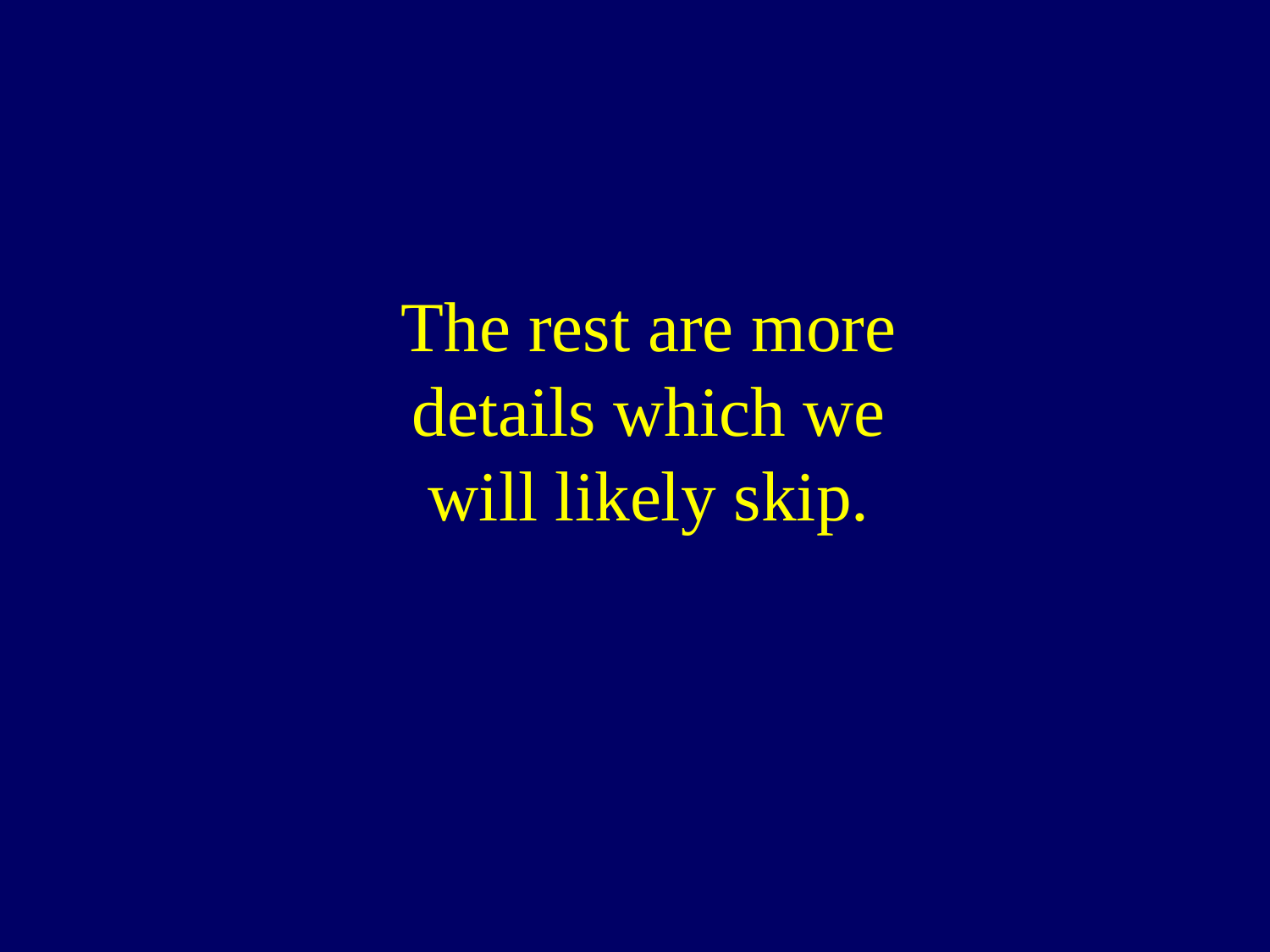

The rest are more details which we will likely skip.